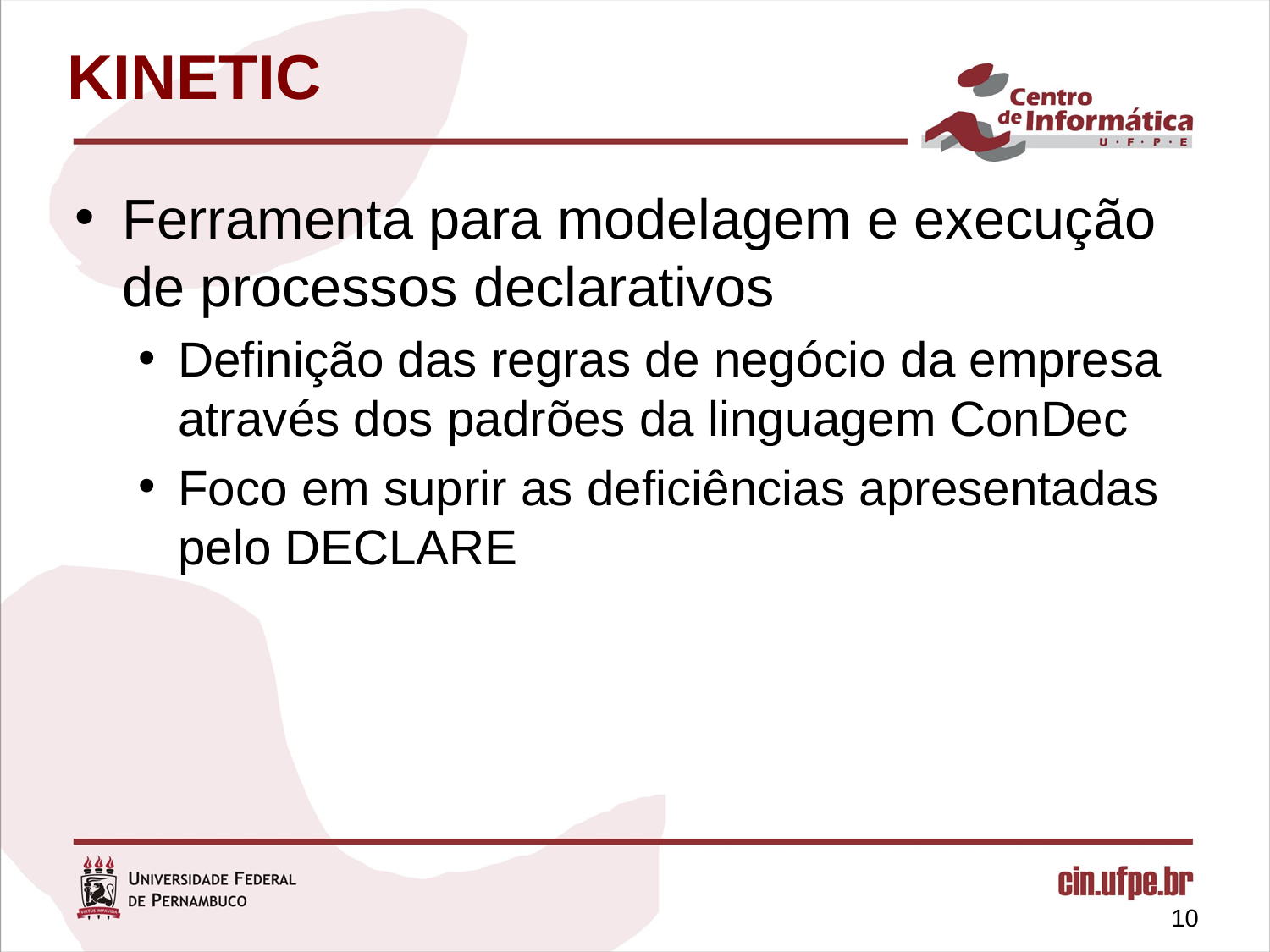

# KINETIC

Ferramenta para modelagem e execução de processos declarativos
Definição das regras de negócio da empresa através dos padrões da linguagem ConDec
Foco em suprir as deficiências apresentadas pelo DECLARE

10